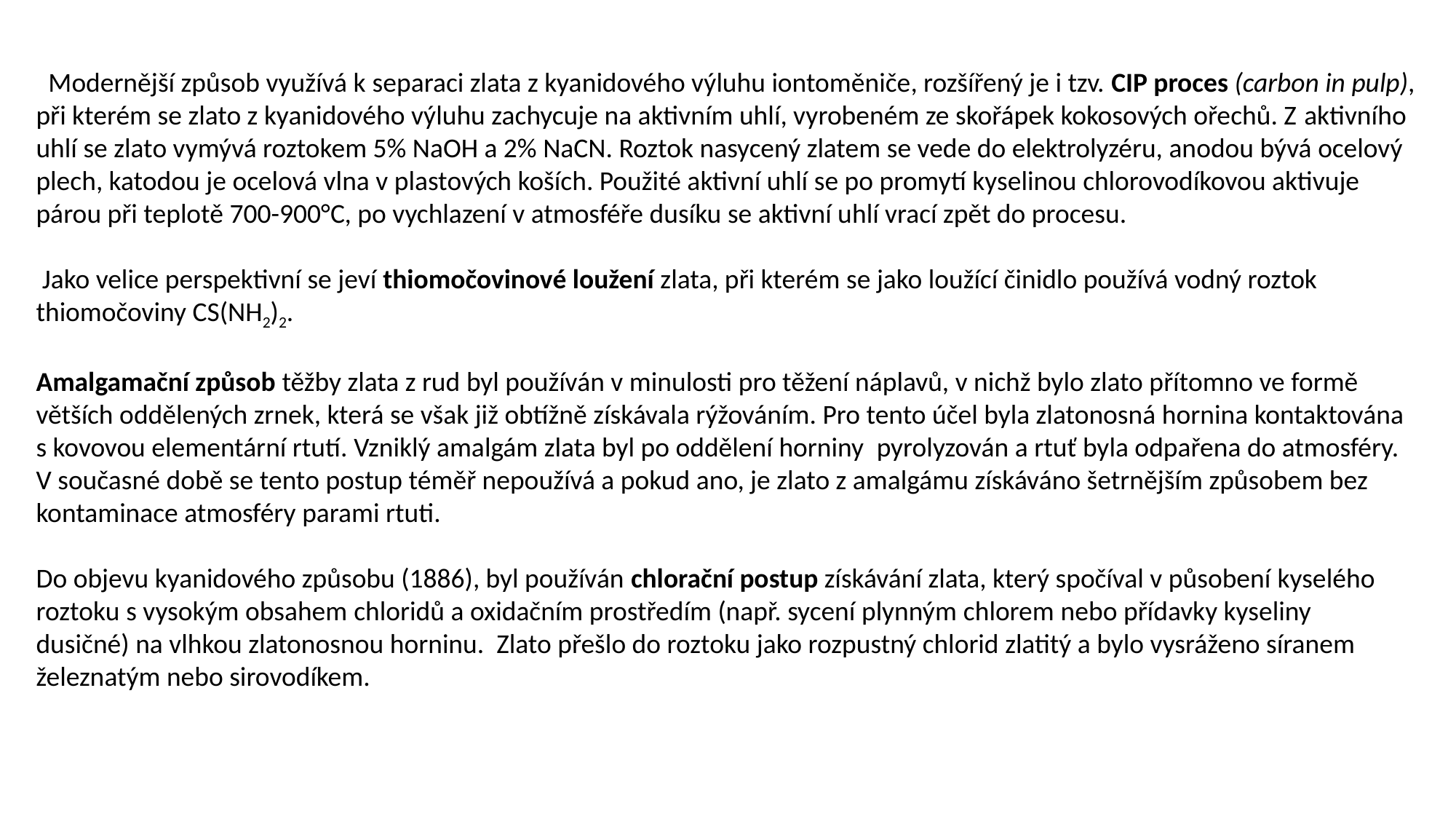

Modernější způsob využívá k separaci zlata z kyanidového výluhu iontoměniče, rozšířený je i tzv. CIP proces (carbon in pulp), při kterém se zlato z kyanidového výluhu zachycuje na aktivním uhlí, vyrobeném ze skořápek kokosových ořechů. Z aktivního uhlí se zlato vymývá roztokem 5% NaOH a 2% NaCN. Roztok nasycený zlatem se vede do elektrolyzéru, anodou bývá ocelový plech, katodou je ocelová vlna v plastových koších. Použité aktivní uhlí se po promytí kyselinou chlorovodíkovou aktivuje párou při teplotě 700-900°C, po vychlazení v atmosféře dusíku se aktivní uhlí vrací zpět do procesu.

 Jako velice perspektivní se jeví thiomočovinové loužení zlata, při kterém se jako loužící činidlo používá vodný roztok thiomočoviny CS(NH2)2.

Amalgamační způsob těžby zlata z rud byl používán v minulosti pro těžení náplavů, v nichž bylo zlato přítomno ve formě větších oddělených zrnek, která se však již obtížně získávala rýžováním. Pro tento účel byla zlatonosná hornina kontaktována s kovovou elementární rtutí. Vzniklý amalgám zlata byl po oddělení horniny  pyrolyzován a rtuť byla odpařena do atmosféry. V současné době se tento postup téměř nepoužívá a pokud ano, je zlato z amalgámu získáváno šetrnějším způsobem bez kontaminace atmosféry parami rtuti.

Do objevu kyanidového způsobu (1886), byl používán chlorační postup získávání zlata, který spočíval v působení kyselého roztoku s vysokým obsahem chloridů a oxidačním prostředím (např. sycení plynným chlorem nebo přídavky kyseliny dusičné) na vlhkou zlatonosnou horninu.  Zlato přešlo do roztoku jako rozpustný chlorid zlatitý a bylo vysráženo síranem železnatým nebo sirovodíkem.